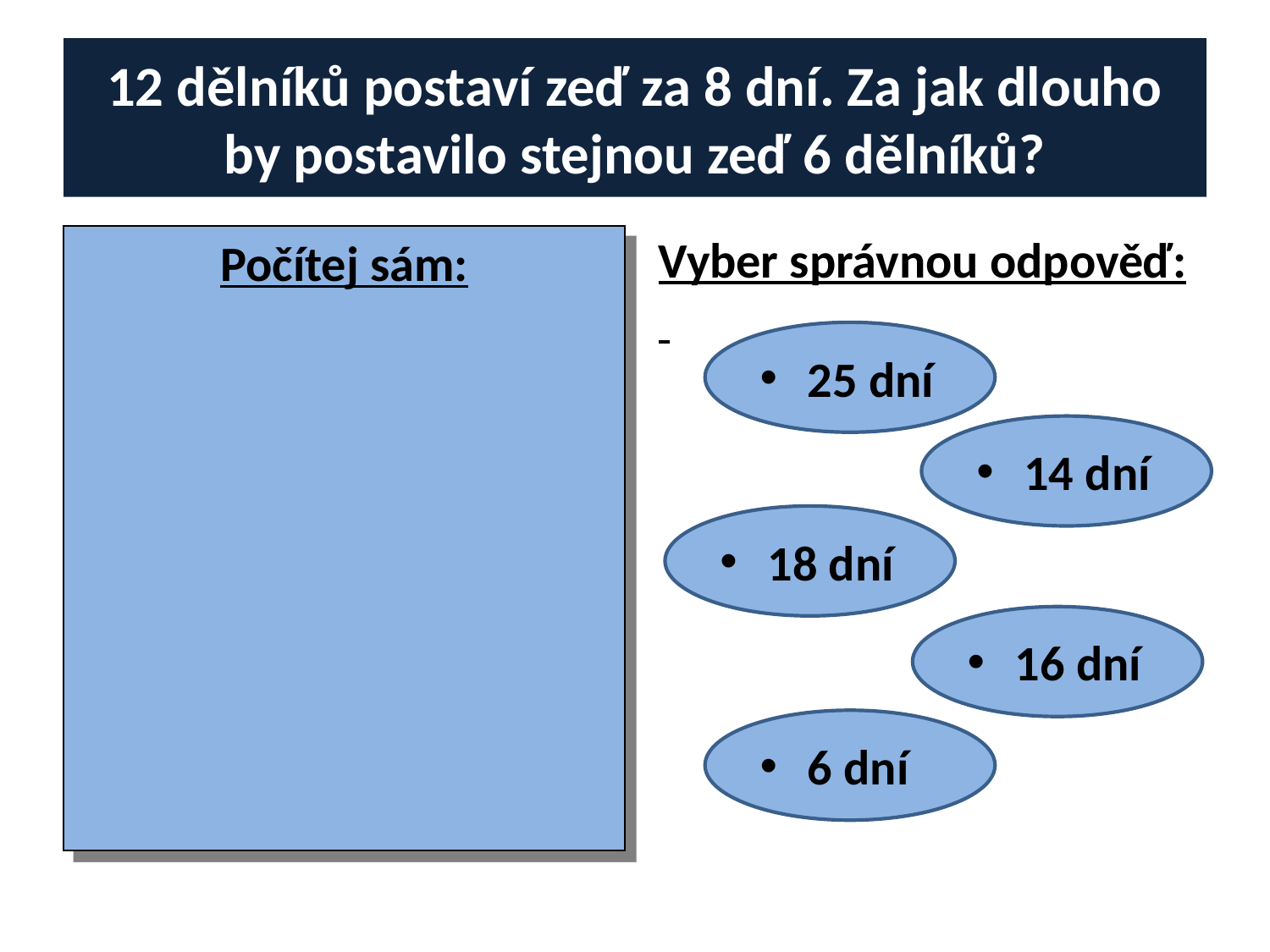

# 12 dělníků postaví zeď za 8 dní. Za jak dlouho by postavilo stejnou zeď 6 dělníků?
Vyber správnou odpověď:

Počítej sám:
25 dní
14 dní
18 dní
16 dní
6 dní